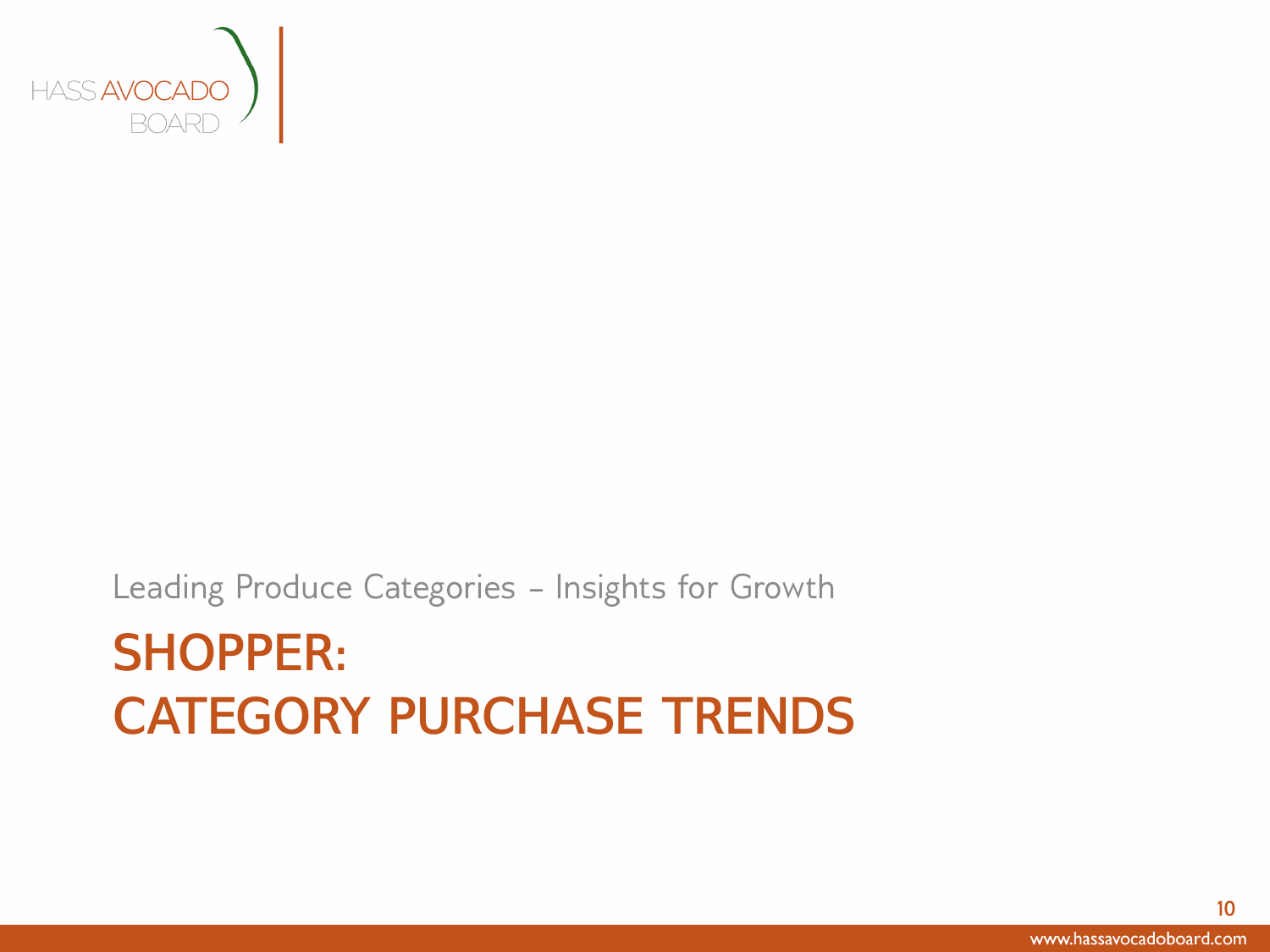

Leading Produce Categories – Insights for Growth
# SHOPPER: category Purchase trends
10